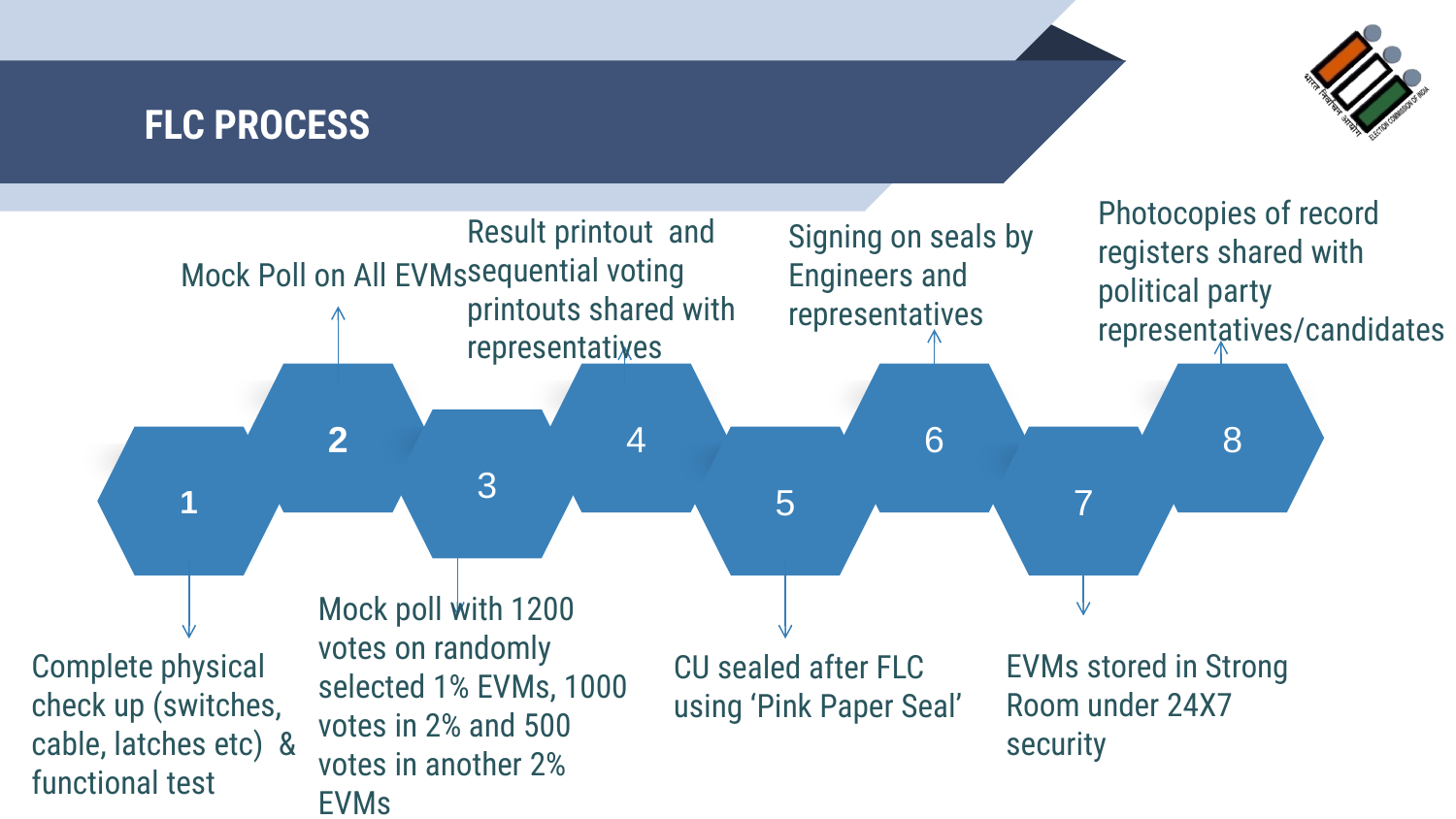

# FLC PROCESS
Photocopies of record registers shared with political party representatives/candidates
Result printout  and sequential voting printouts shared with representatives
Signing on seals by Engineers and representatives
Mock Poll on All EVMs
2
4
6
8
3
1
5
7
Mock poll with 1200 votes on randomly selected 1% EVMs, 1000 votes in 2% and 500 votes in another 2% EVMs
Complete physical check up (switches, cable, latches etc)  & functional test
EVMs stored in Strong Room under 24X7 security
CU sealed after FLC using ‘Pink Paper Seal’